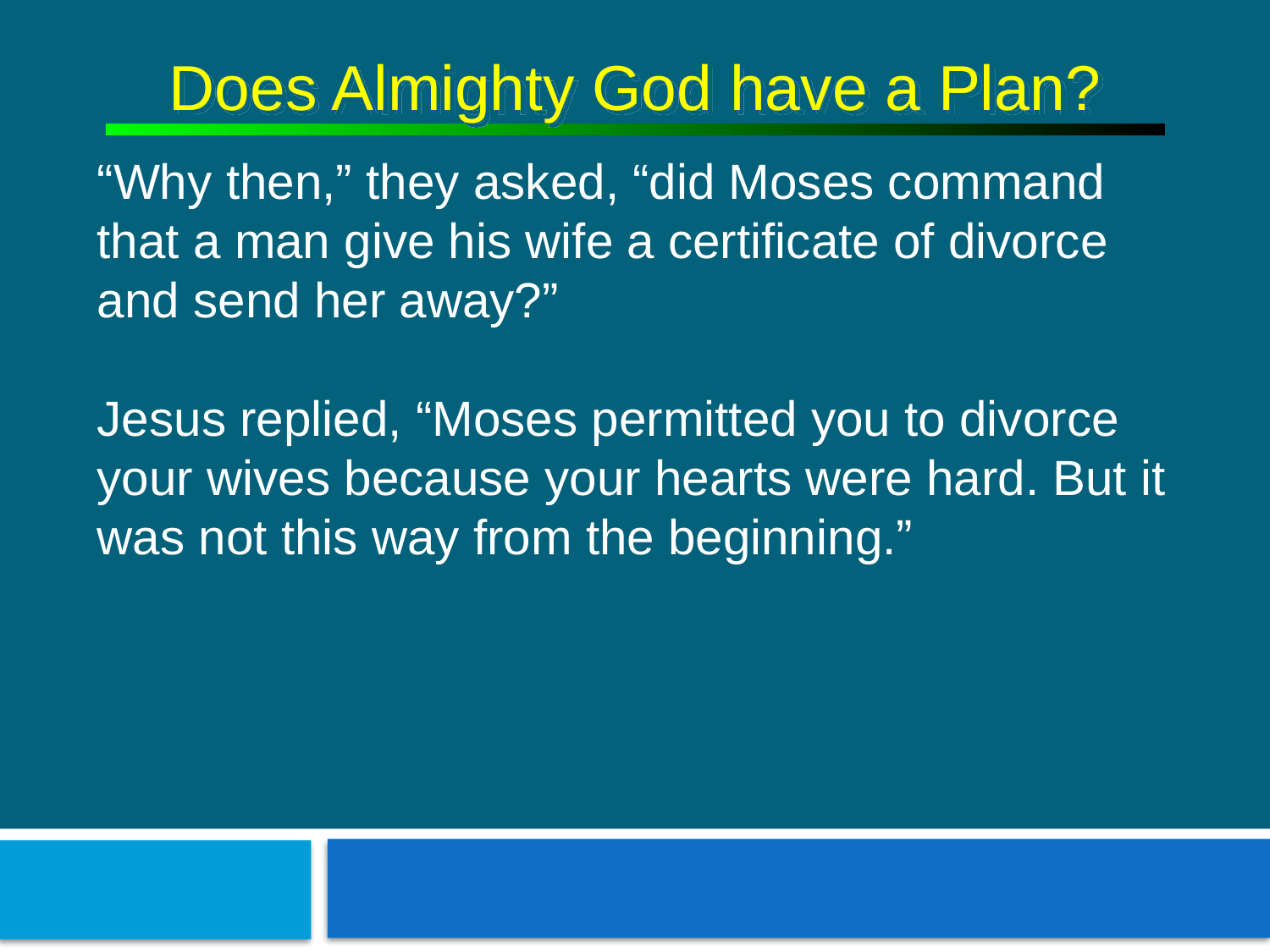

Does Almighty God have a Plan?

“Why then,” they asked, “did Moses command that a man give his wife a certificate of divorce and send her away?”

Jesus replied, “Moses permitted you to divorce your wives because your hearts were hard. But it was not this way from the beginning.”
#